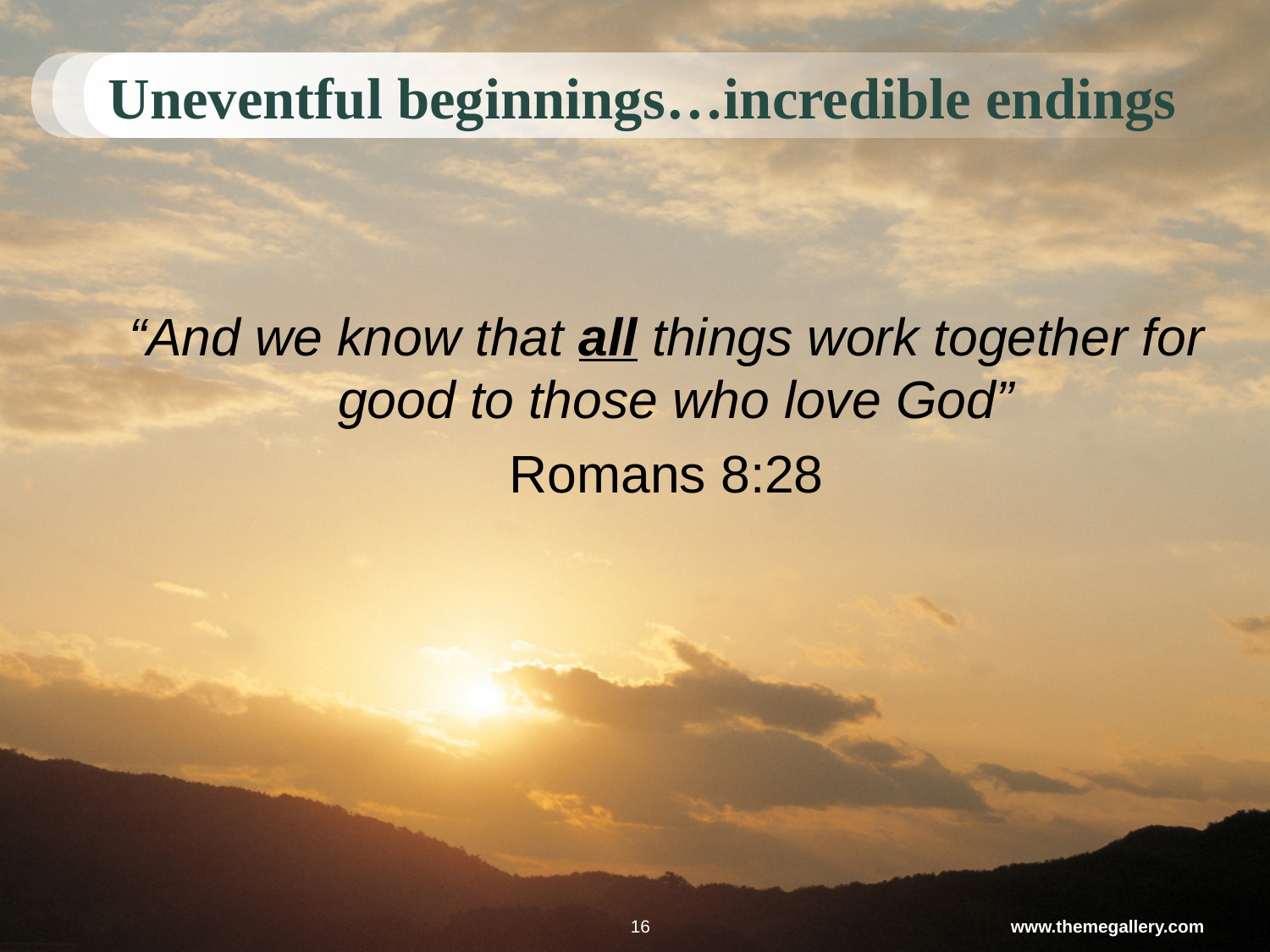

# Uneventful beginnings…incredible endings

“And we know that all things work together for good to those who love God”
Romans 8:28

16
www.themegallery.com